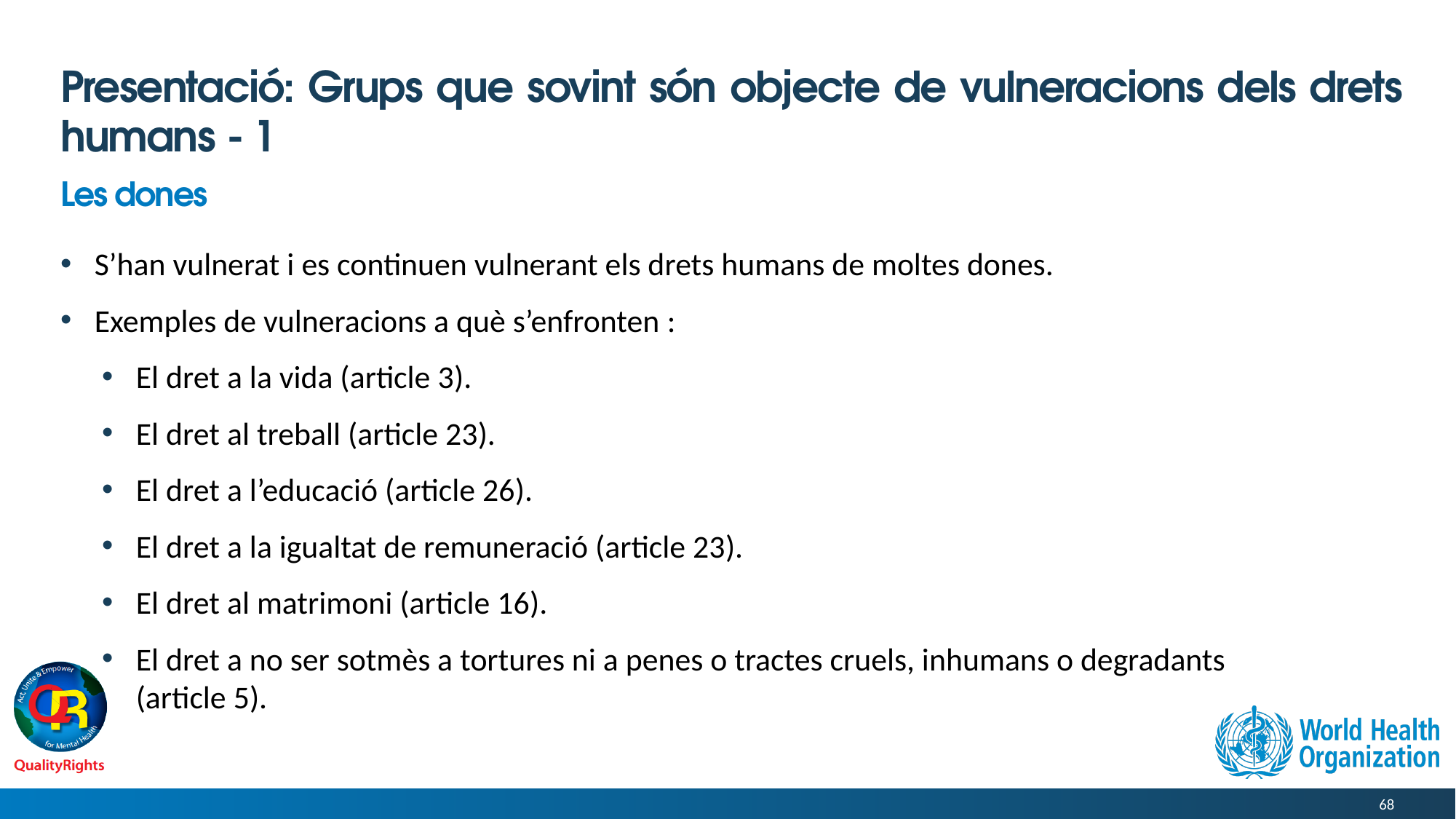

# Presentació: Grups que sovint són objecte de vulneracions dels drets humans - 1
Les dones
S’han vulnerat i es continuen vulnerant els drets humans de moltes dones.
Exemples de vulneracions a què s’enfronten :
El dret a la vida (article 3).
El dret al treball (article 23).
El dret a l’educació (article 26).
El dret a la igualtat de remuneració (article 23).
El dret al matrimoni (article 16).
El dret a no ser sotmès a tortures ni a penes o tractes cruels, inhumans o degradants (article 5).

68